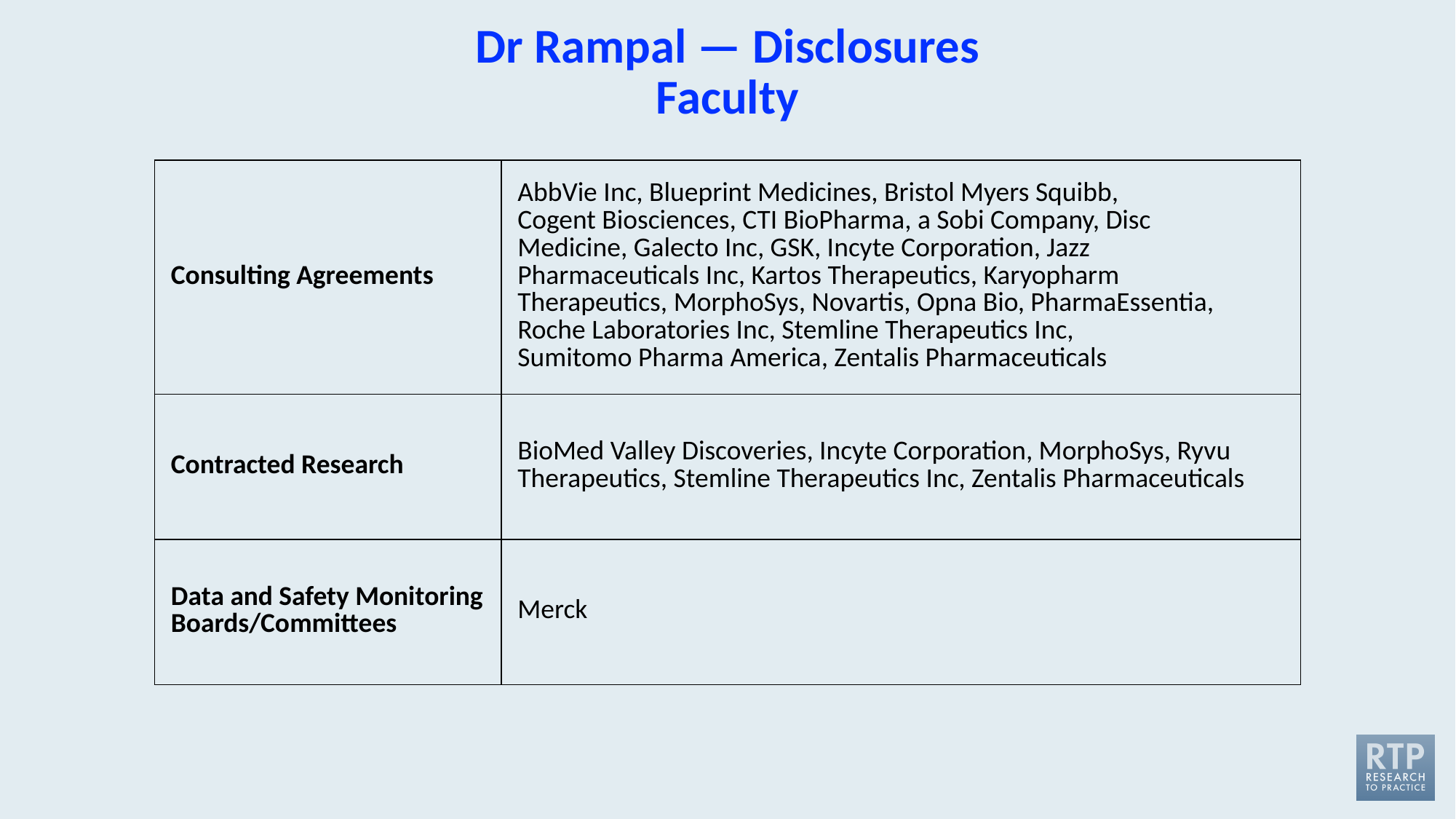

# Dr Rampal — Disclosures Faculty
| Consulting Agreements | AbbVie Inc, Blueprint Medicines, Bristol Myers Squibb, Cogent Biosciences, CTI BioPharma, a Sobi Company, Disc Medicine, Galecto Inc, GSK, Incyte Corporation, Jazz Pharmaceuticals Inc, Kartos Therapeutics, Karyopharm Therapeutics, MorphoSys, Novartis, Opna Bio, PharmaEssentia, Roche Laboratories Inc, Stemline Therapeutics Inc, Sumitomo Pharma America, Zentalis Pharmaceuticals |
| --- | --- |
| Contracted Research | BioMed Valley Discoveries, Incyte Corporation, MorphoSys, Ryvu Therapeutics, Stemline Therapeutics Inc, Zentalis Pharmaceuticals |
| Data and Safety Monitoring Boards/Committees | Merck |